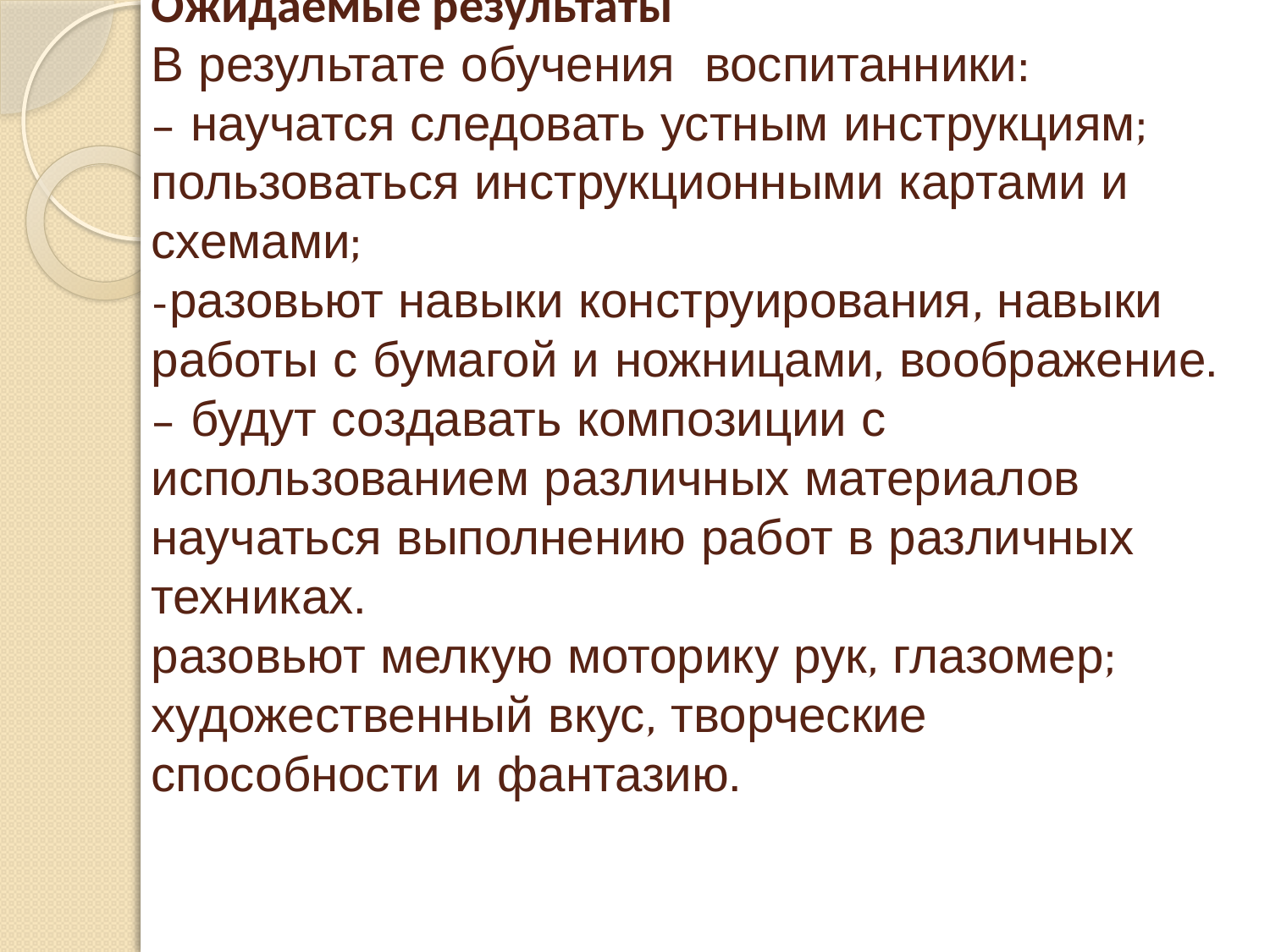

# Ожидаемые результаты В результате обучения  воспитанники: – научатся следовать устным инструкциям; пользоваться инструкционными картами и схемами; -разовьют навыки конструирования, навыки работы с бумагой и ножницами, воображение. – будут создавать композиции с  использованием различных материалов  научаться выполнению работ в различных техниках. разовьют мелкую моторику рук, глазомер; художественный вкус, творческие способности и фантазию.